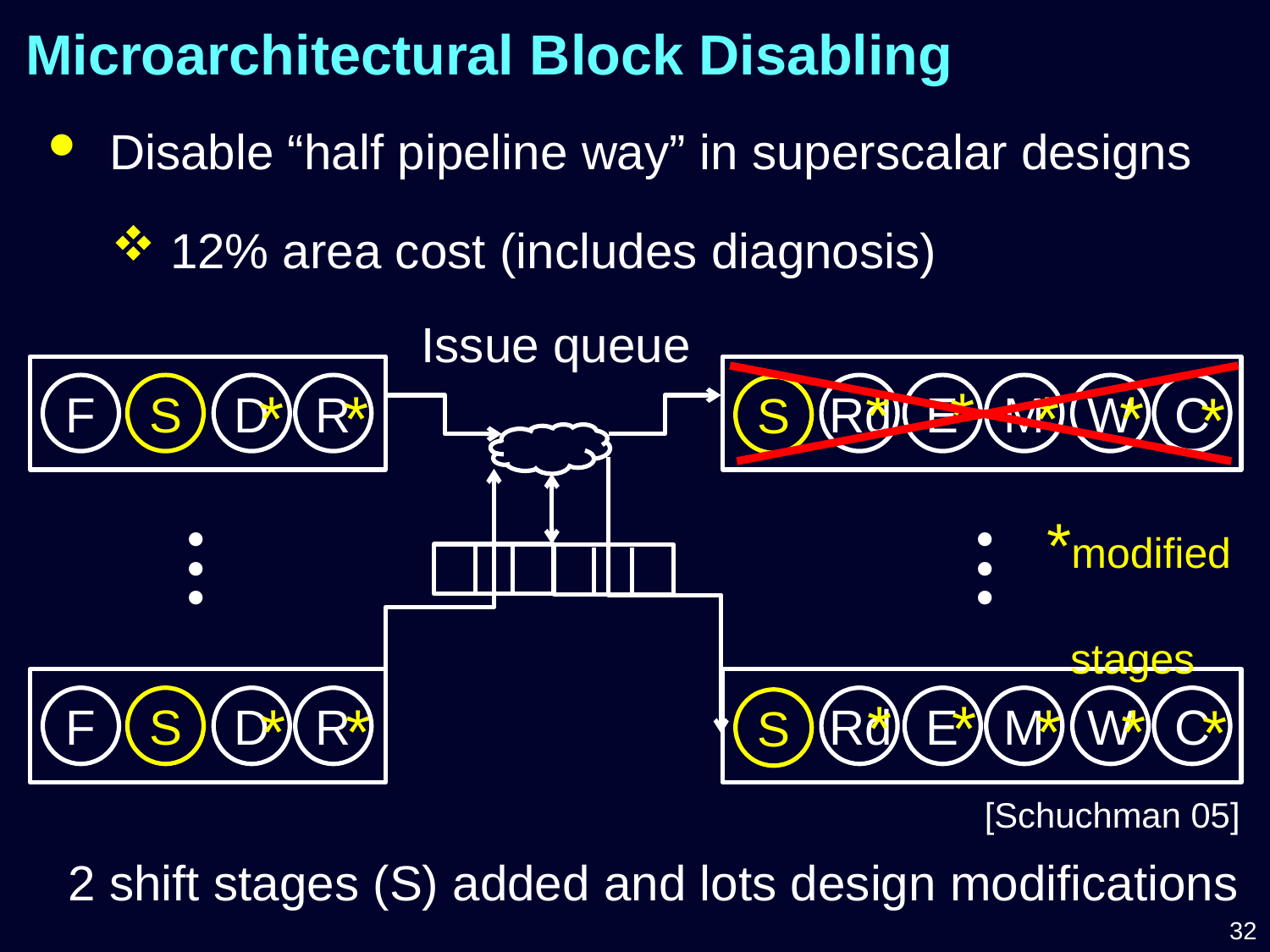

Microarchitectural Block Disabling
 Disable “half pipeline way” in superscalar designs
 12% area cost (includes diagnosis)

Issue queue

*
*
*
*
*
*
*

S
F
D
R

Rd
E
M
W
C
S

*modified
  stages
...
...

*
*
*
*
*
*
*

S
F
D
R

Rd
E
M
W
C
S
[Schuchman 05]
2 shift stages (S) added and lots design modifications

32